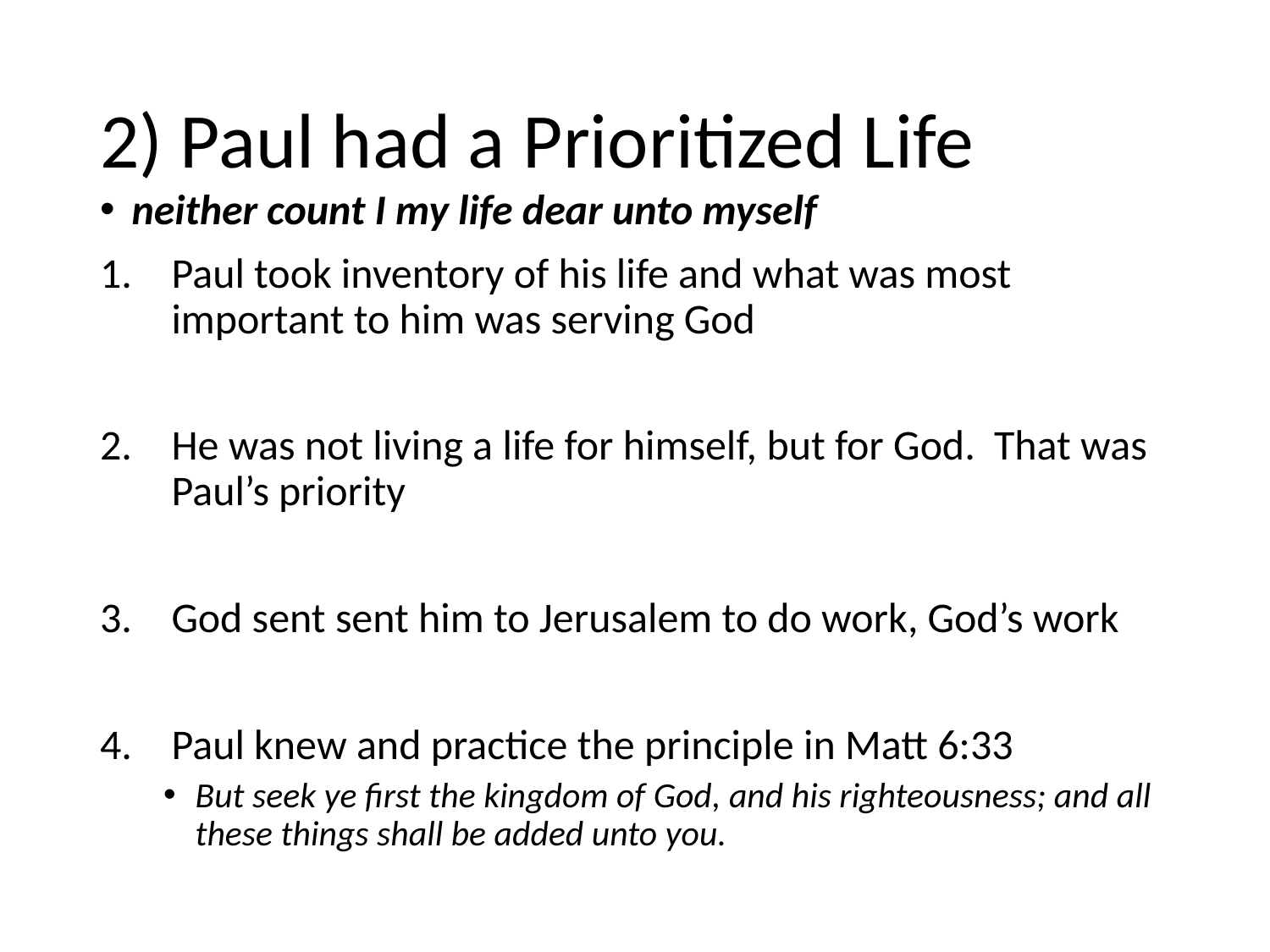

# 2) Paul had a Prioritized Life
neither count I my life dear unto myself
Paul took inventory of his life and what was most important to him was serving God

He was not living a life for himself, but for God.  That was Paul’s priority

God sent sent him to Jerusalem to do work, God’s work

Paul knew and practice the principle in Matt 6:33
But seek ye first the kingdom of God, and his righteousness; and all these things shall be added unto you.